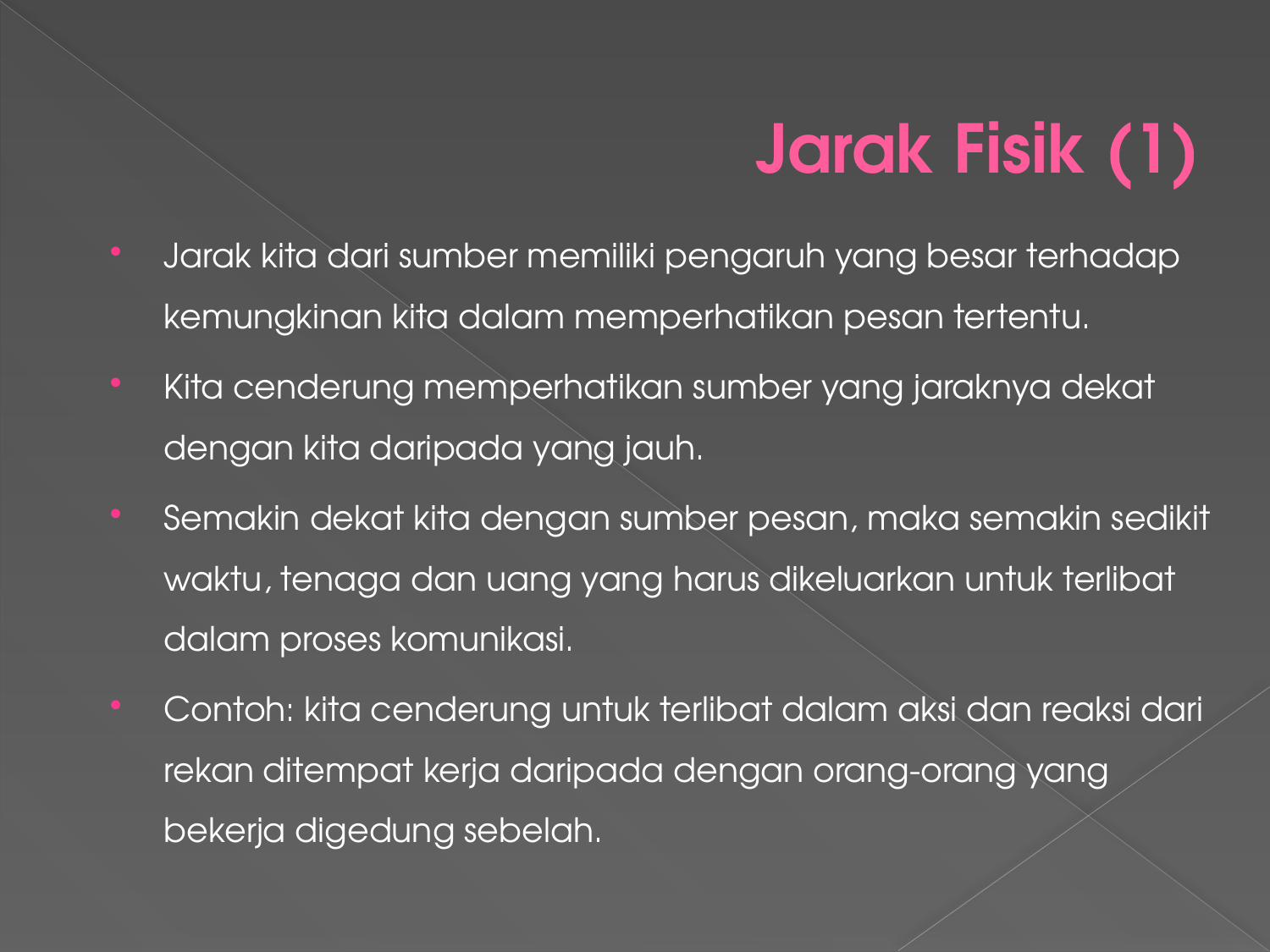

# Jarak Fisik (1)
Jarak kita dari sumber memiliki pengaruh yang besar terhadap kemungkinan kita dalam memperhatikan pesan tertentu.
Kita cenderung memperhatikan sumber yang jaraknya dekat dengan kita daripada yang jauh.
Semakin dekat kita dengan sumber pesan, maka semakin sedikit waktu, tenaga dan uang yang harus dikeluarkan untuk terlibat dalam proses komunikasi.
Contoh: kita cenderung untuk terlibat dalam aksi dan reaksi dari rekan ditempat kerja daripada dengan orang-orang yang bekerja digedung sebelah.